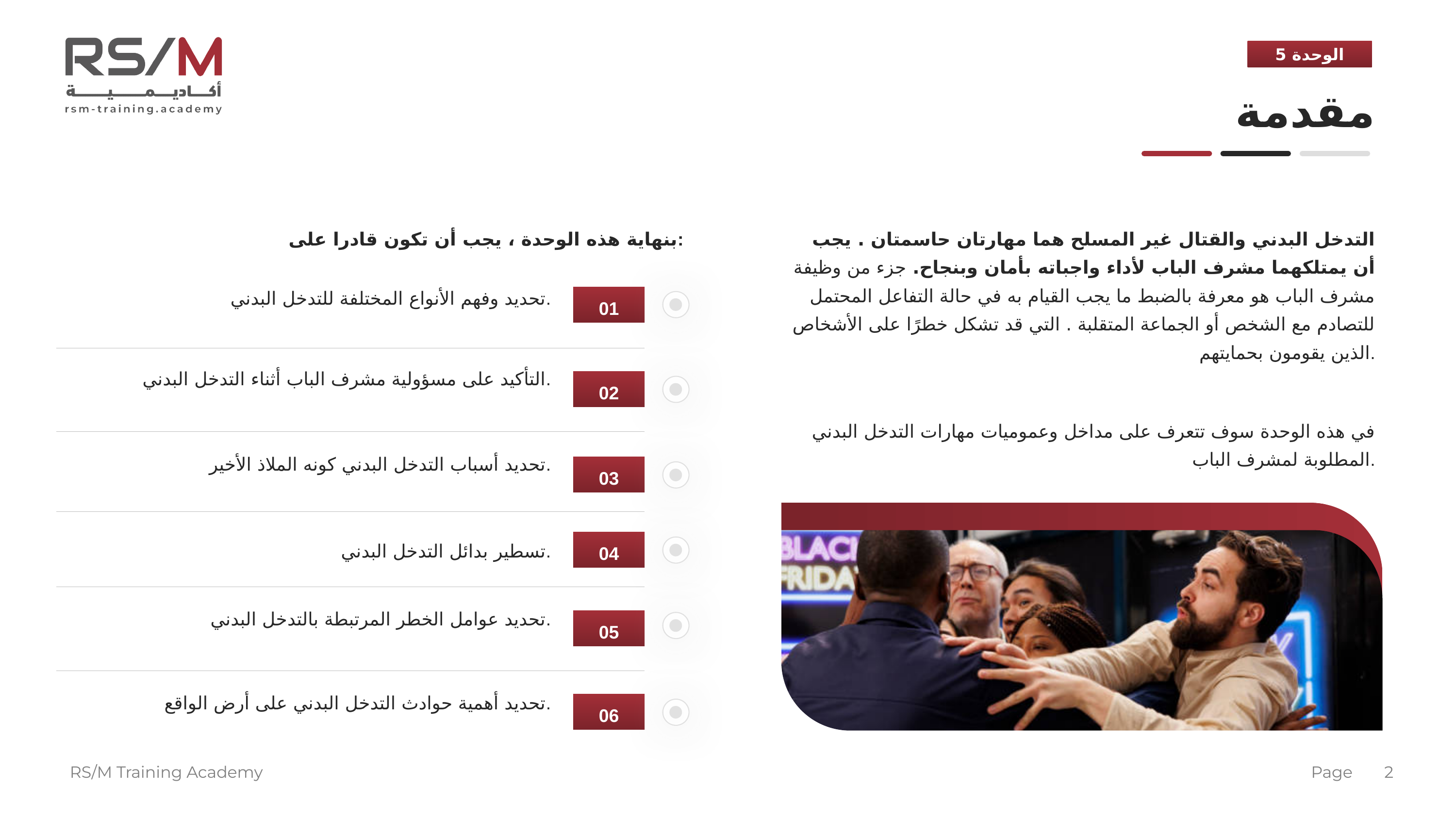

الوحدة 5
مقدمة
بنهاية هذه الوحدة ، يجب أن تكون قادرا على:
التدخل البدني والقتال غير المسلح هما مهارتان حاسمتان . يجب أن يمتلكهما مشرف الباب لأداء واجباته بأمان وبنجاح. جزء من وظيفة مشرف الباب هو معرفة بالضبط ما يجب القيام به في حالة التفاعل المحتمل للتصادم مع الشخص أو الجماعة المتقلبة . التي قد تشكل خطرًا على الأشخاص الذين يقومون بحمايتهم.
تحديد وفهم الأنواع المختلفة للتدخل البدني.
01

التأكيد على مسؤولية مشرف الباب أثناء التدخل البدني.
02

في هذه الوحدة سوف تتعرف على مداخل وعموميات مهارات التدخل البدني المطلوبة لمشرف الباب.
تحديد أسباب التدخل البدني كونه الملاذ الأخير.
03

04
تسطير بدائل التدخل البدني.

تحديد عوامل الخطر المرتبطة بالتدخل البدني.
05

تحديد أهمية حوادث التدخل البدني على أرض الواقع.
06